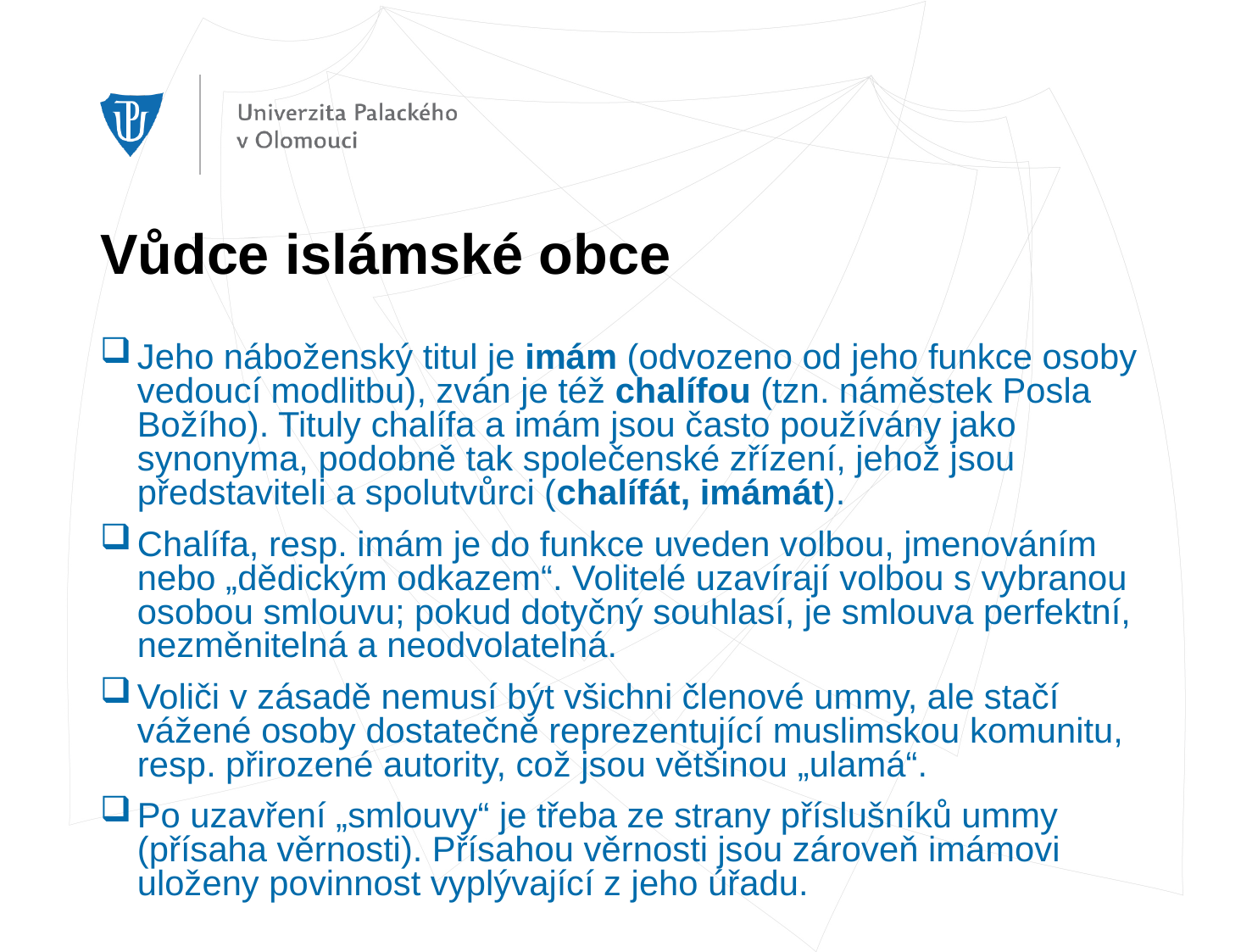

# Vůdce islámské obce
Jeho náboženský titul je imám (odvozeno od jeho funkce osoby vedoucí modlitbu), zván je též chalífou (tzn. náměstek Posla Božího). Tituly chalífa a imám jsou často používány jako synonyma, podobně tak společenské zřízení, jehož jsou představiteli a spolutvůrci (chalífát, imámát).
Chalífa, resp. imám je do funkce uveden volbou, jmenováním nebo „dědickým odkazem“. Volitelé uzavírají volbou s vybranou osobou smlouvu; pokud dotyčný souhlasí, je smlouva perfektní, nezměnitelná a neodvolatelná.
Voliči v zásadě nemusí být všichni členové ummy, ale stačí vážené osoby dostatečně reprezentující muslimskou komunitu, resp. přirozené autority, což jsou většinou „ulamá“.
Po uzavření „smlouvy“ je třeba ze strany příslušníků ummy (přísaha věrnosti). Přísahou věrnosti jsou zároveň imámovi uloženy povinnost vyplývající z jeho úřadu.